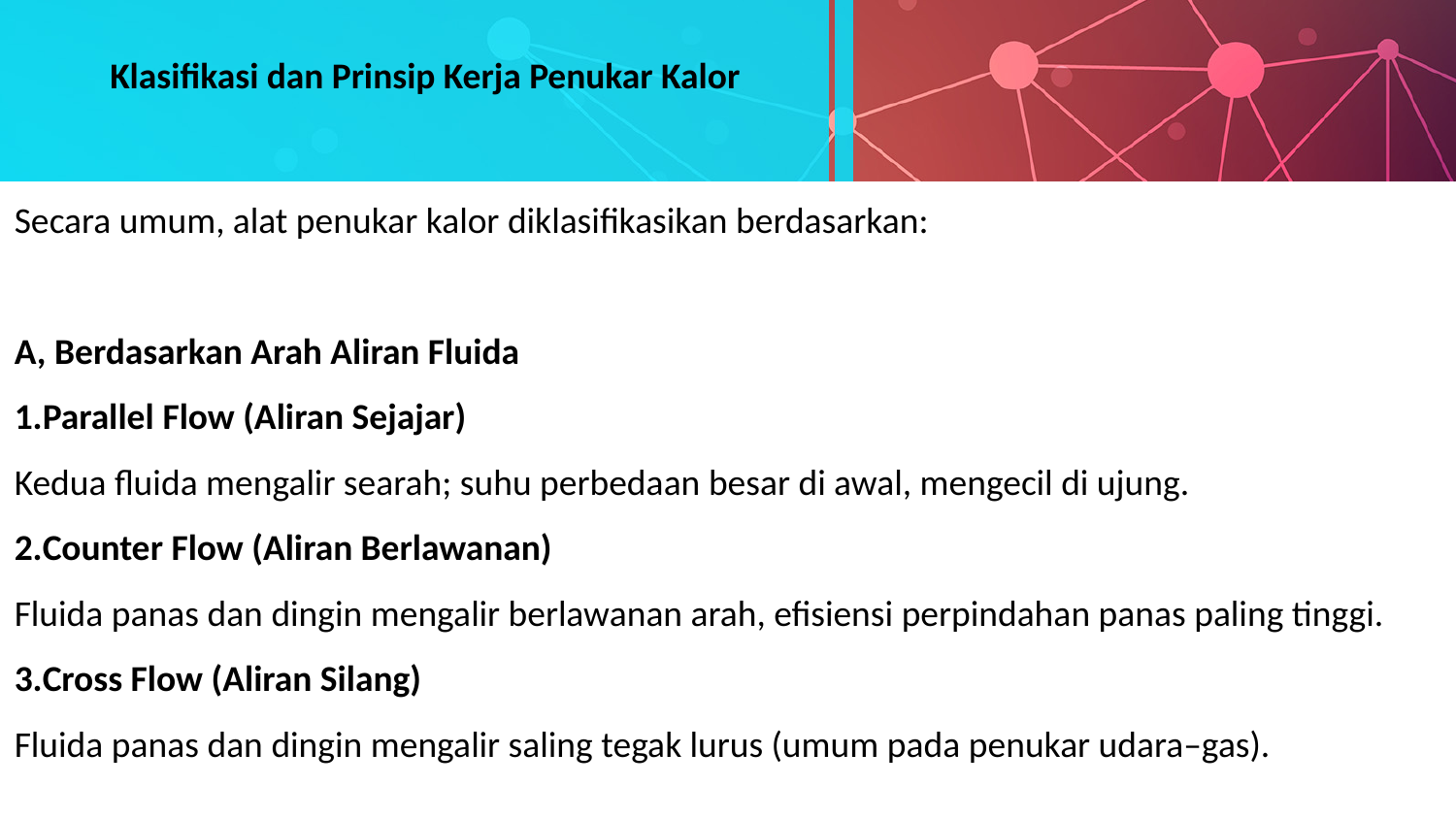

Klasifikasi dan Prinsip Kerja Penukar Kalor
Secara umum, alat penukar kalor diklasifikasikan berdasarkan:

A, Berdasarkan Arah Aliran Fluida
Parallel Flow (Aliran Sejajar)
Kedua fluida mengalir searah; suhu perbedaan besar di awal, mengecil di ujung.
Counter Flow (Aliran Berlawanan)
Fluida panas dan dingin mengalir berlawanan arah, efisiensi perpindahan panas paling tinggi.
Cross Flow (Aliran Silang)
Fluida panas dan dingin mengalir saling tegak lurus (umum pada penukar udara–gas).